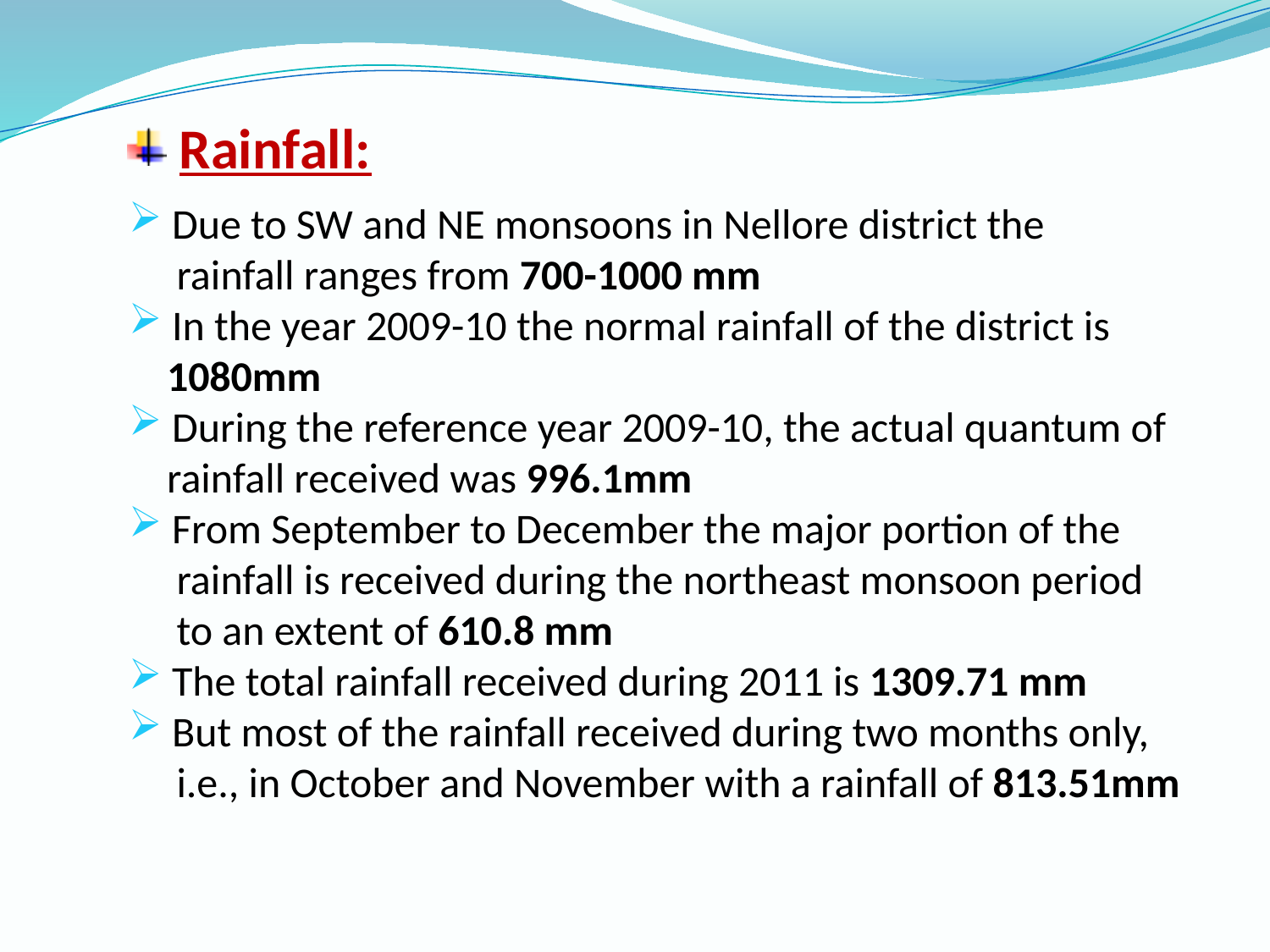

# Rainfall:
 Due to SW and NE monsoons in Nellore district the
     rainfall ranges from 700-1000 mm
 In the year 2009-10 the normal rainfall of the district is
    1080mm
 During the reference year 2009-10, the actual quantum of
    rainfall received was 996.1mm
 From September to December the major portion of the
     rainfall is received during the northeast monsoon period
     to an extent of 610.8 mm
 The total rainfall received during 2011 is 1309.71 mm
 But most of the rainfall received during two months only,
     i.e., in October and November with a rainfall of 813.51mm